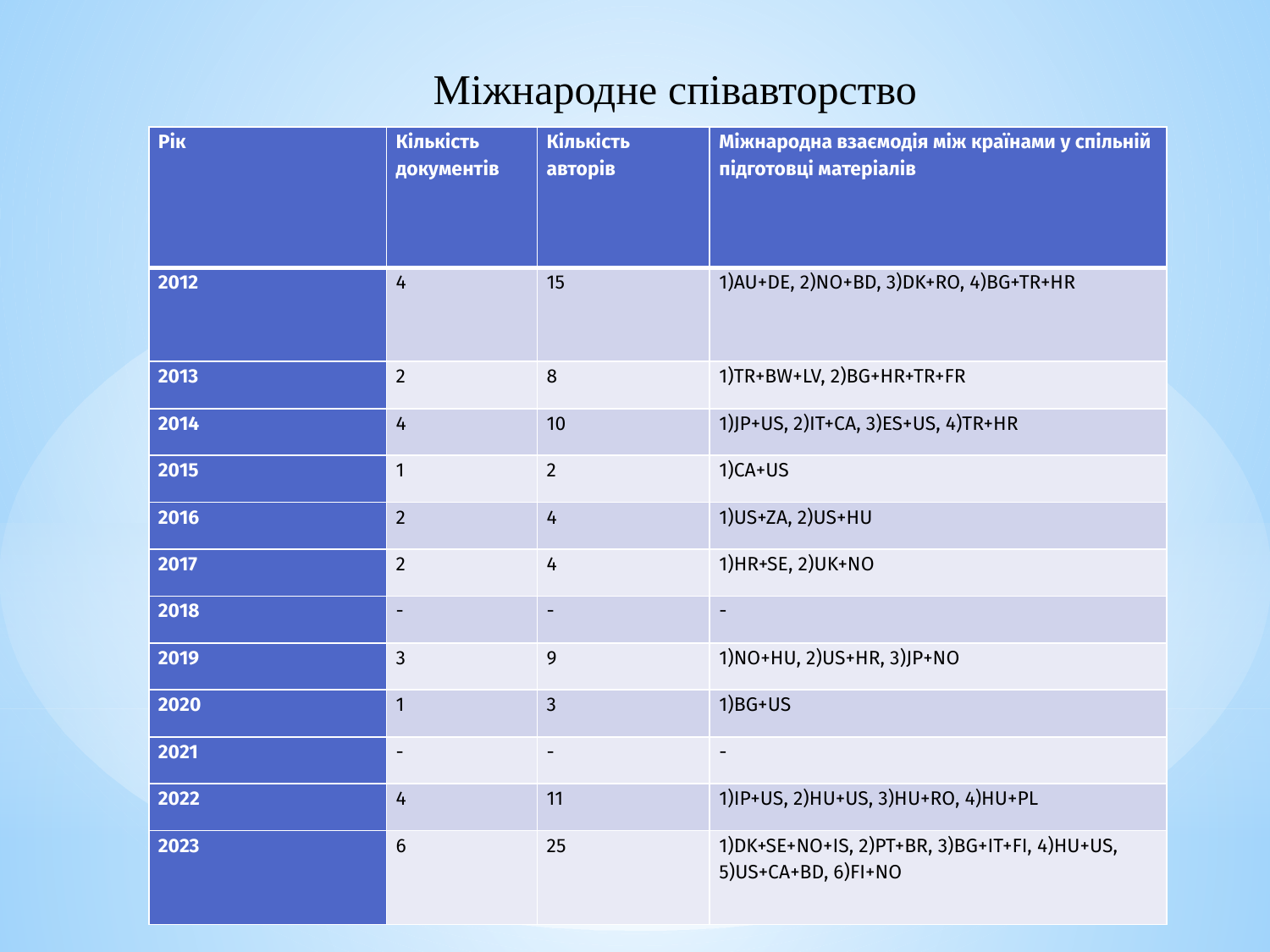

Міжнародне співавторство
| Рік | Кількість документів | Кількість авторів | Міжнародна взаємодія між країнами у спільній підготовці матеріалів |
| --- | --- | --- | --- |
| 2012 | 4 | 15 | 1)AU+DE, 2)NO+BD, 3)DK+RO, 4)BG+TR+HR |
| 2013 | 2 | 8 | 1)TR+BW+LV, 2)BG+HR+TR+FR |
| 2014 | 4 | 10 | 1)JP+US, 2)IT+CA, 3)ES+US, 4)TR+HR |
| 2015 | 1 | 2 | 1)CA+US |
| 2016 | 2 | 4 | 1)US+ZA, 2)US+HU |
| 2017 | 2 | 4 | 1)HR+SE, 2)UK+NO |
| 2018 | - | - | - |
| 2019 | 3 | 9 | 1)NO+HU, 2)US+HR, 3)JP+NO |
| 2020 | 1 | 3 | 1)BG+US |
| 2021 | - | - | - |
| 2022 | 4 | 11 | 1)IP+US, 2)HU+US, 3)HU+RO, 4)HU+PL |
| 2023 | 6 | 25 | 1)DK+SE+NO+IS, 2)PT+BR, 3)BG+IT+FI, 4)HU+US, 5)US+CA+BD, 6)FI+NO |